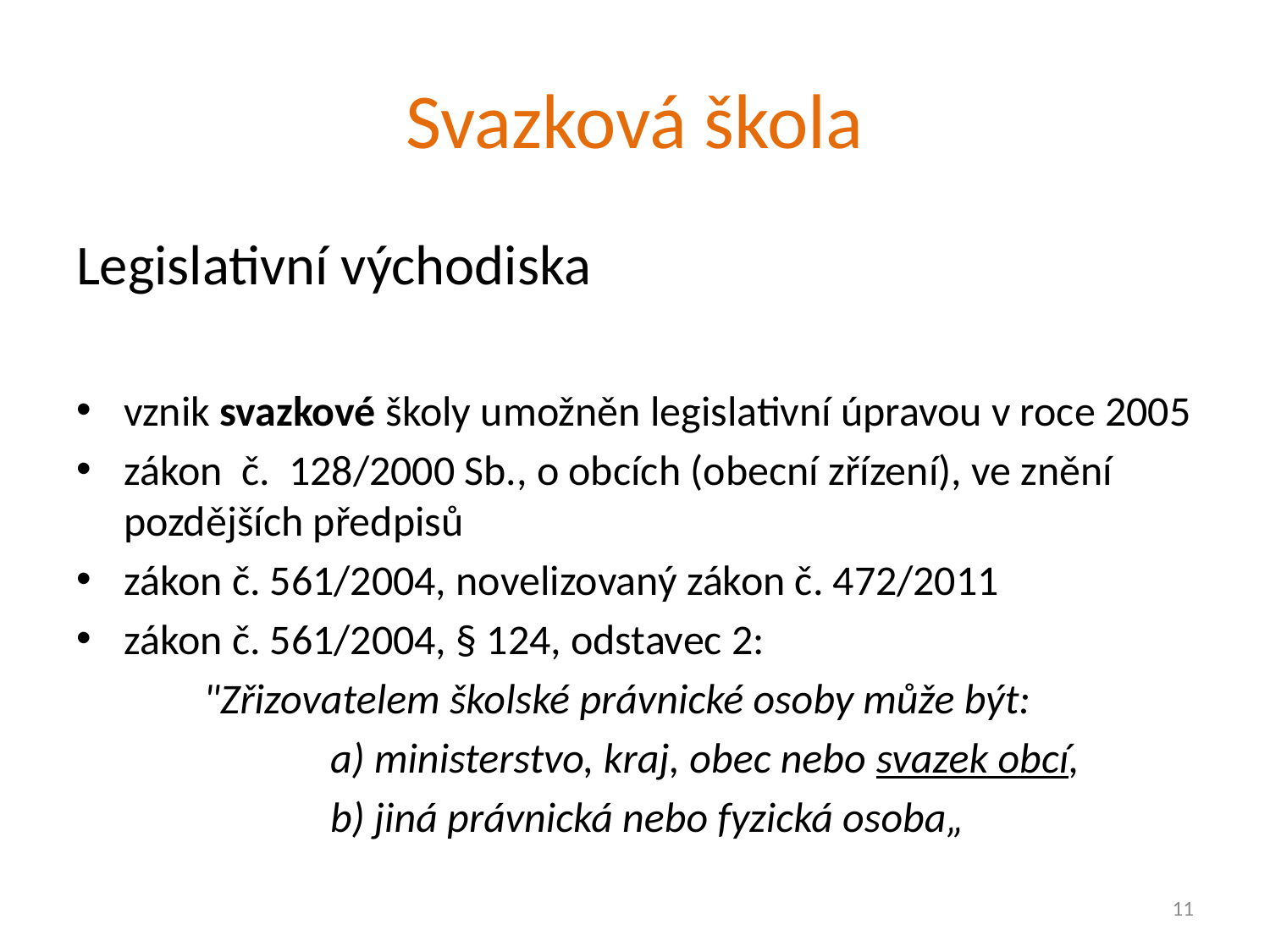

# Svazková škola
Legislativní východiska

vznik svazkové školy umožněn legislativní úpravou v roce 2005
zákon  č.  128/2000 Sb., o obcích (obecní zřízení), ve znění pozdějších předpisů
zákon č. 561/2004, novelizovaný zákon č. 472/2011
zákon č. 561/2004, § 124, odstavec 2:
	"Zřizovatelem školské právnické osoby může být:
		a) ministerstvo, kraj, obec nebo svazek obcí,
		b) jiná právnická nebo fyzická osoba„

11